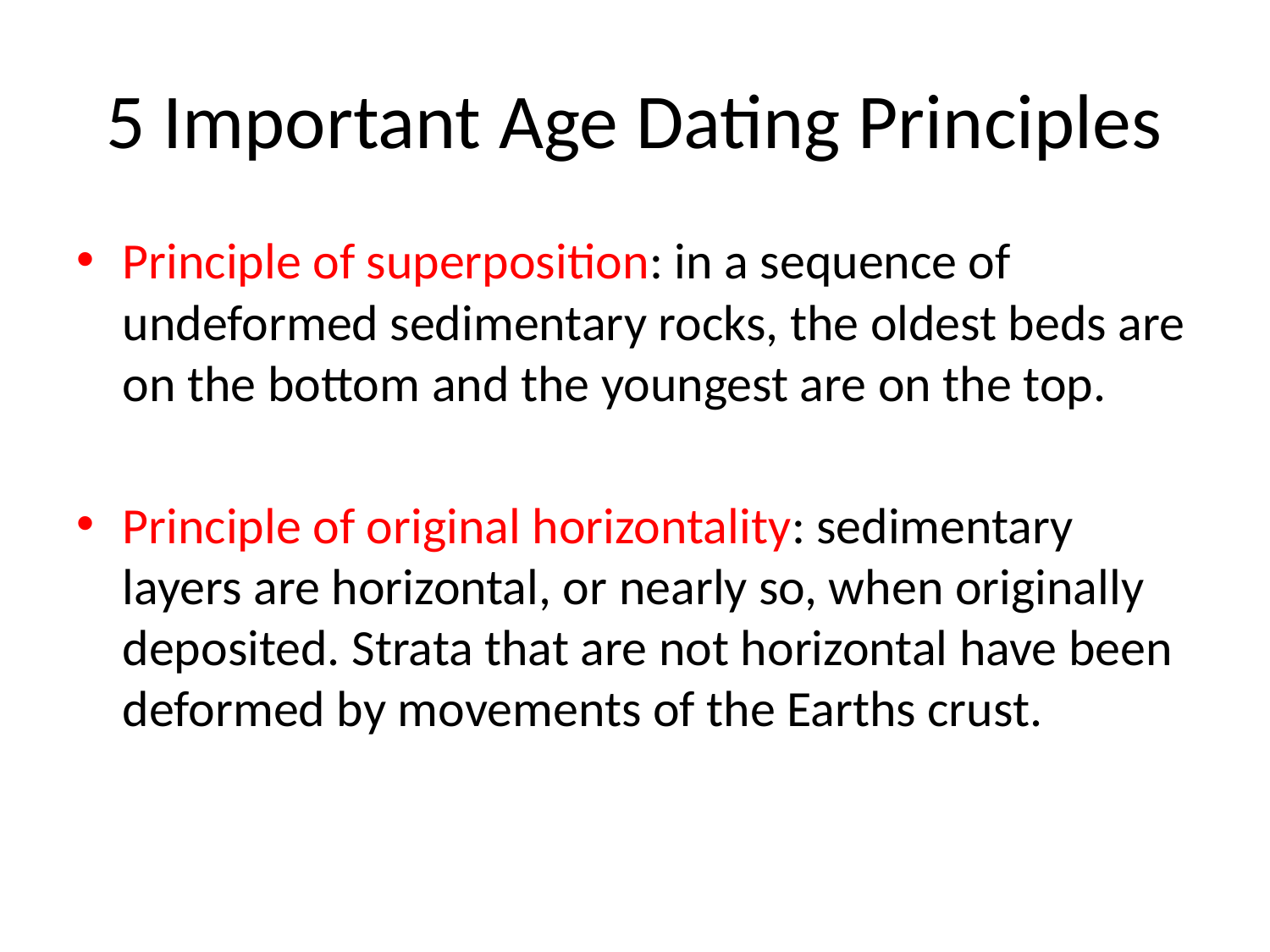

# 5 Important Age Dating Principles
Principle of superposition: in a sequence of undeformed sedimentary rocks, the oldest beds are on the bottom and the youngest are on the top.

Principle of original horizontality: sedimentary layers are horizontal, or nearly so, when originally deposited. Strata that are not horizontal have been deformed by movements of the Earths crust.